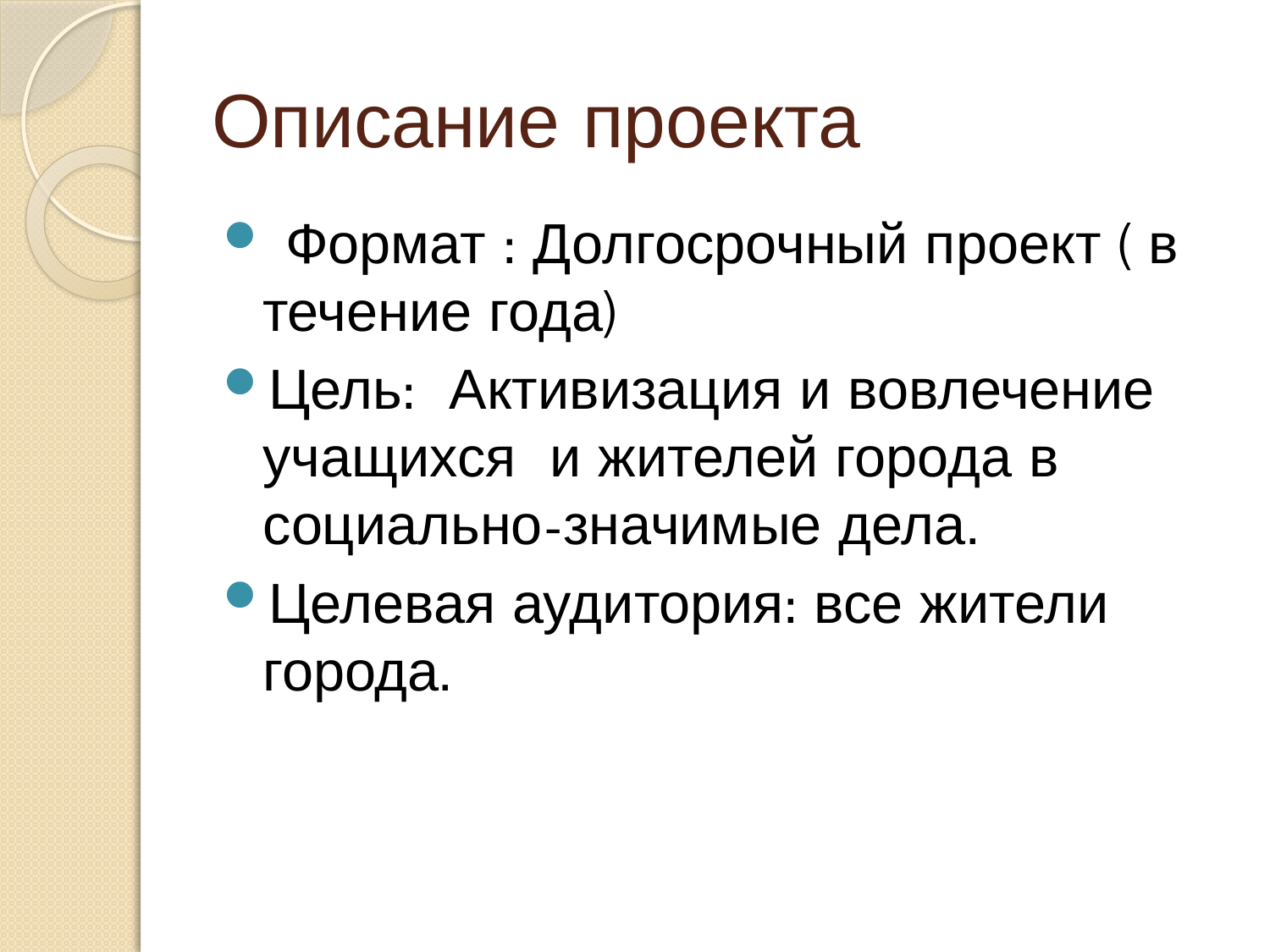

# Описание проекта
 Формат : Долгосрочный проект ( в течение года)
Цель:  Активизация и вовлечение учащихся  и жителей города в социально-значимые дела.
Целевая аудитория: все жители города.